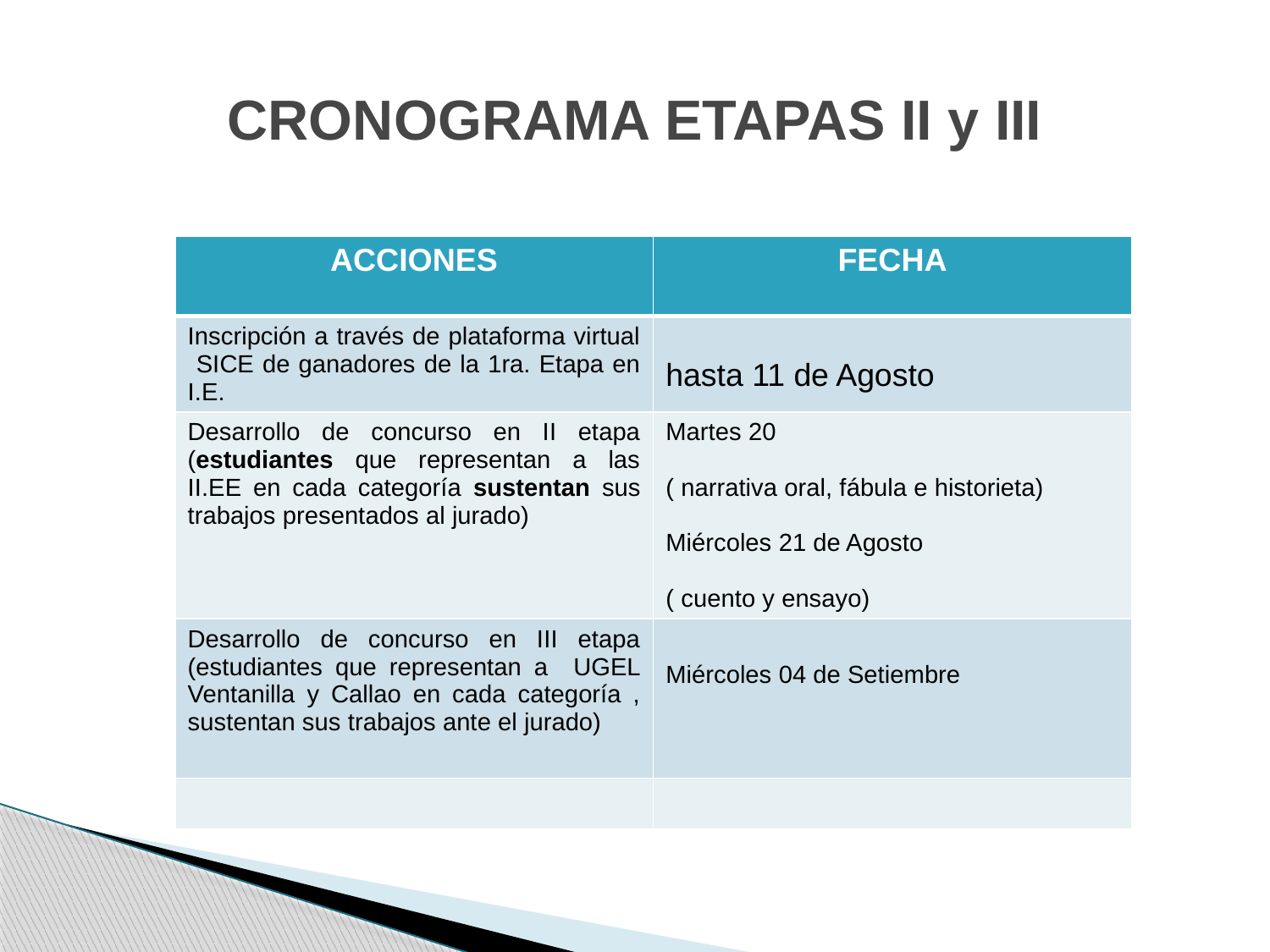

# CRONOGRAMA ETAPAS II y III

| ACCIONES | FECHA |
| --- | --- |
| Inscripción a través de plataforma virtual SICE de ganadores de la 1ra. Etapa en I.E. | hasta 11 de Agosto |
| Desarrollo de concurso en II etapa (estudiantes que representan a las II.EE en cada categoría sustentan sus trabajos presentados al jurado) | Martes 20 ( narrativa oral, fábula e historieta)   Miércoles 21 de Agosto   ( cuento y ensayo) |
| Desarrollo de concurso en III etapa (estudiantes que representan a UGEL Ventanilla y Callao en cada categoría , sustentan sus trabajos ante el jurado) | Miércoles 04 de Setiembre |
|  |  |